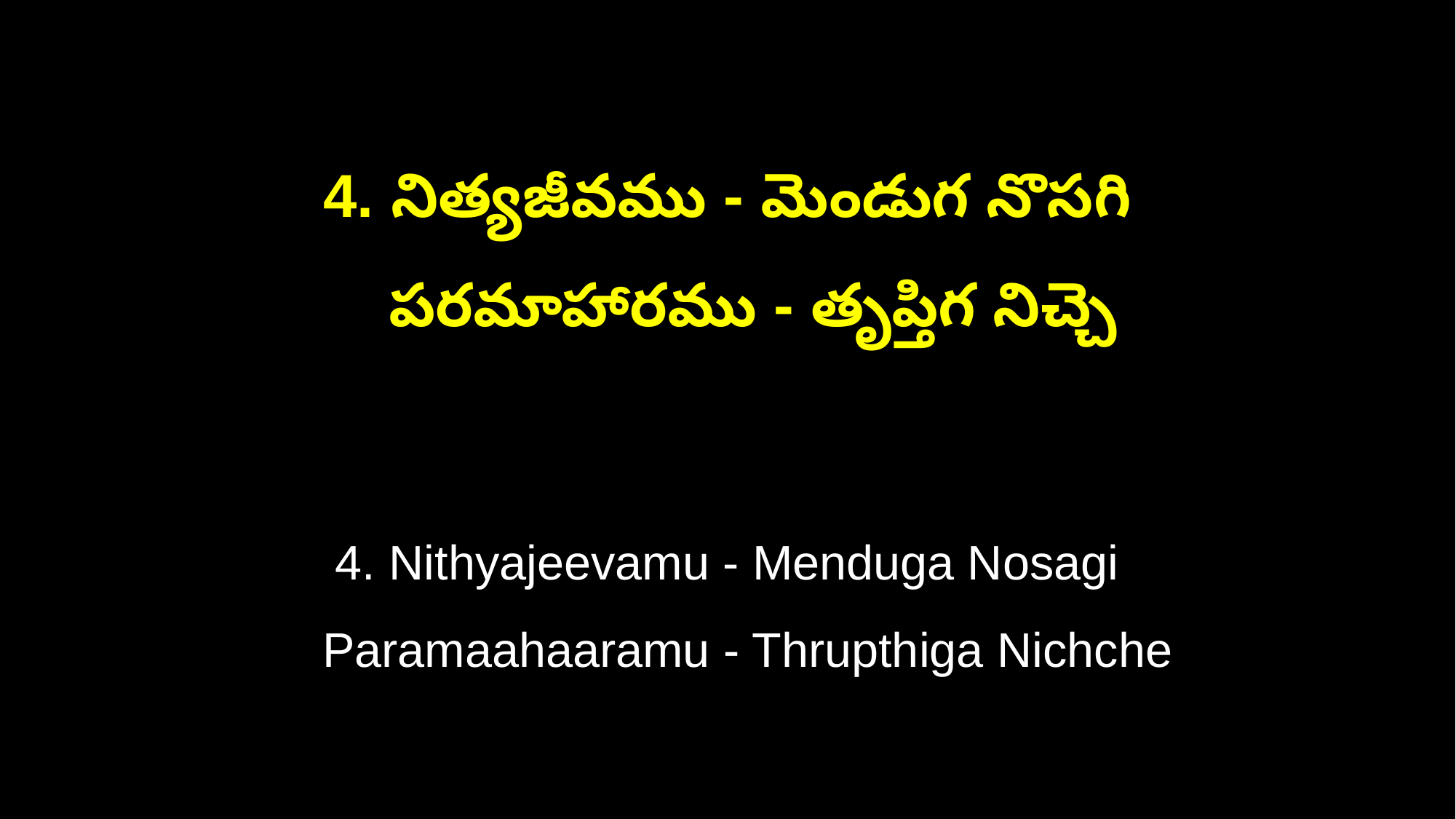

4. నిత్యజీవము - మెండుగ నొసగి
   పరమాహారము - తృప్తిగ నిచ్చె
4. Nithyajeevamu - Menduga Nosagi
   Paramaahaaramu - Thrupthiga Nichche